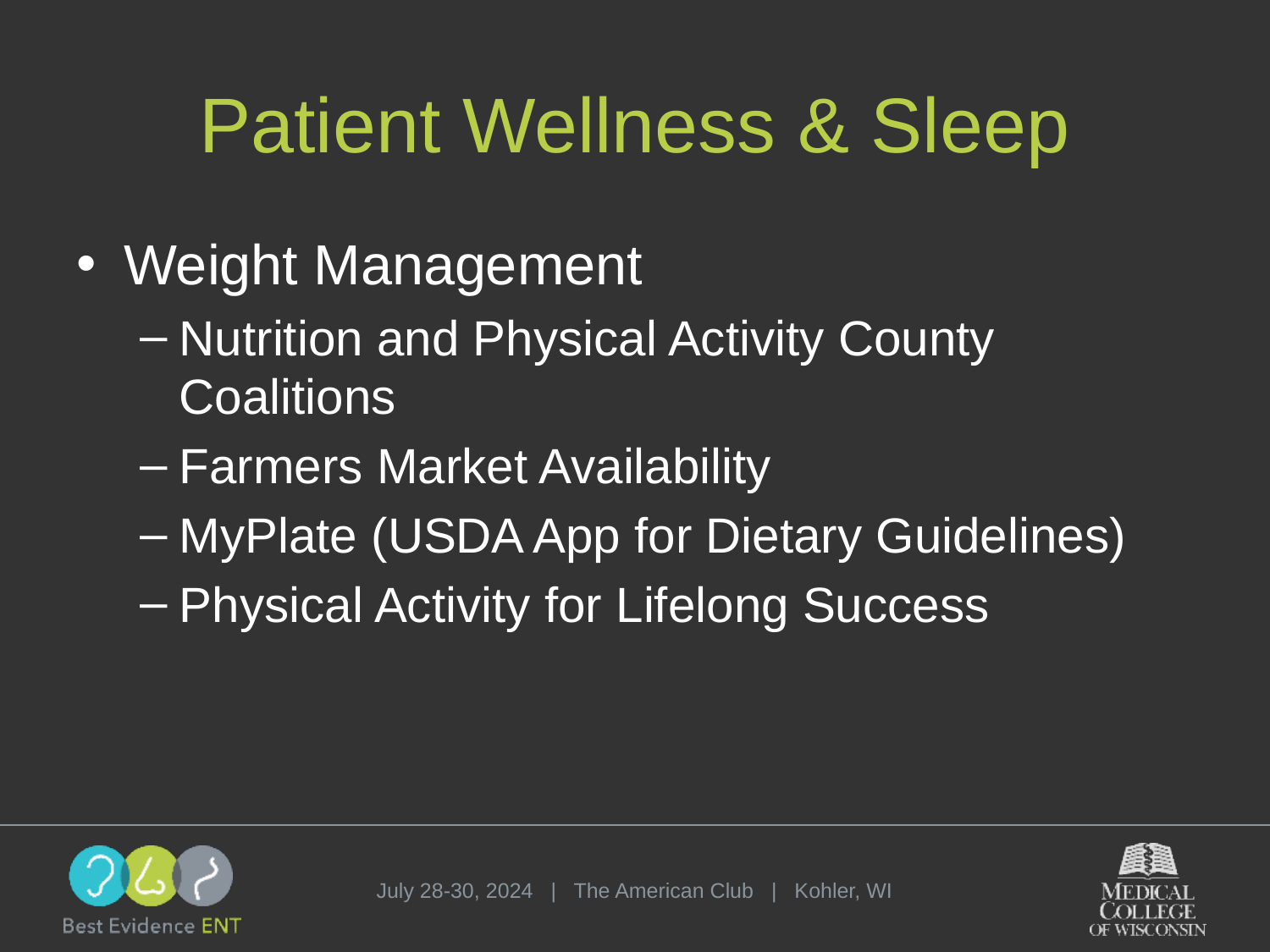

# Patient Wellness & Sleep
Weight Management
Nutrition and Physical Activity County Coalitions
Farmers Market Availability
MyPlate (USDA App for Dietary Guidelines)
Physical Activity for Lifelong Success
July 28-30, 2024   |   The American Club   |   Kohler, WI